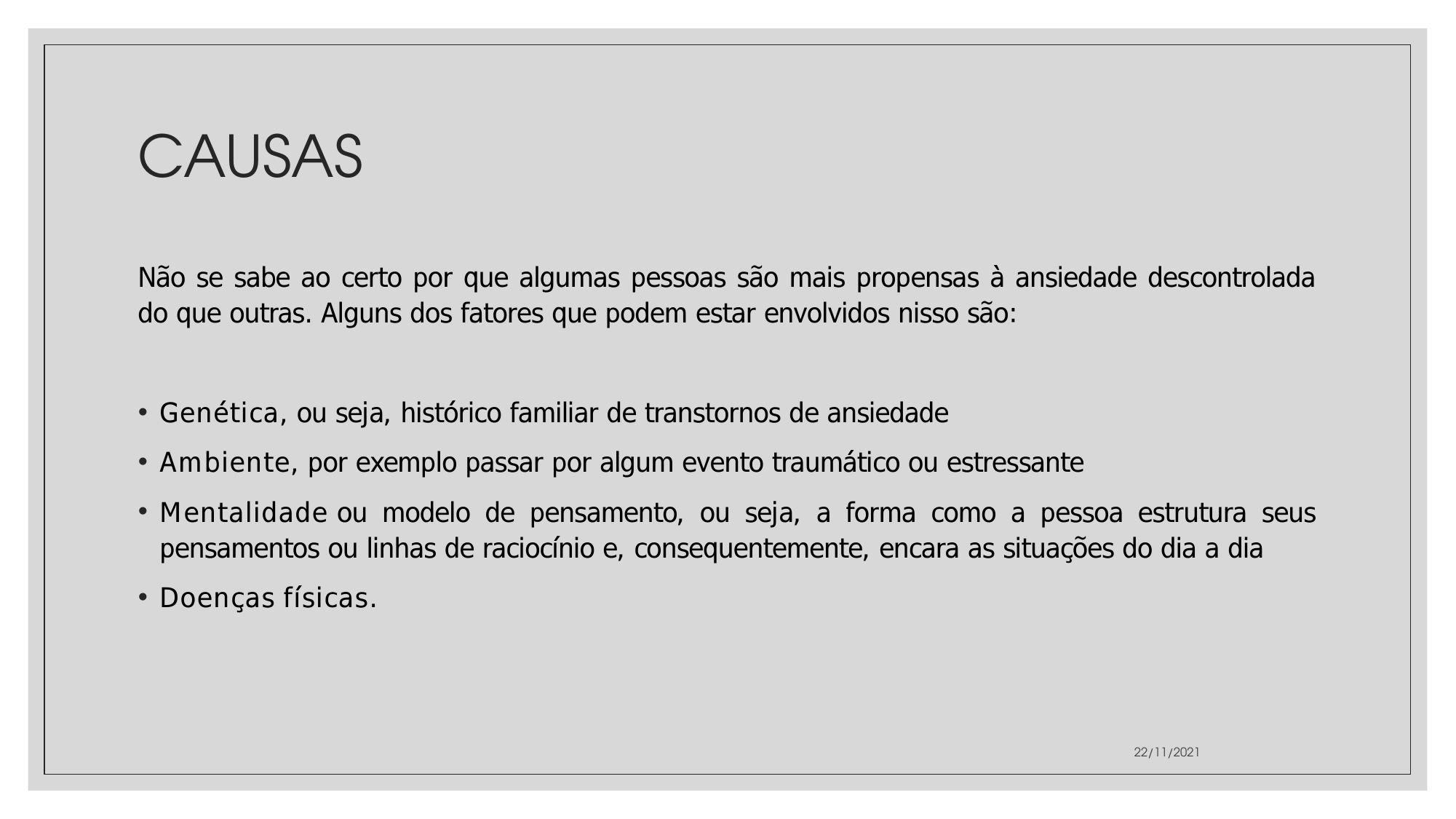

# CAUSAS
Não se sabe ao certo por que algumas pessoas são mais propensas à ansiedade descontrolada do que outras. Alguns dos fatores que podem estar envolvidos nisso são:

Genética, ou seja, histórico familiar de transtornos de ansiedade
Ambiente, por exemplo passar por algum evento traumático ou estressante
Mentalidade ou modelo de pensamento, ou seja, a forma como a pessoa estrutura seus pensamentos ou linhas de raciocínio e, consequentemente, encara as situações do dia a dia
Doenças físicas.

22/11/2021